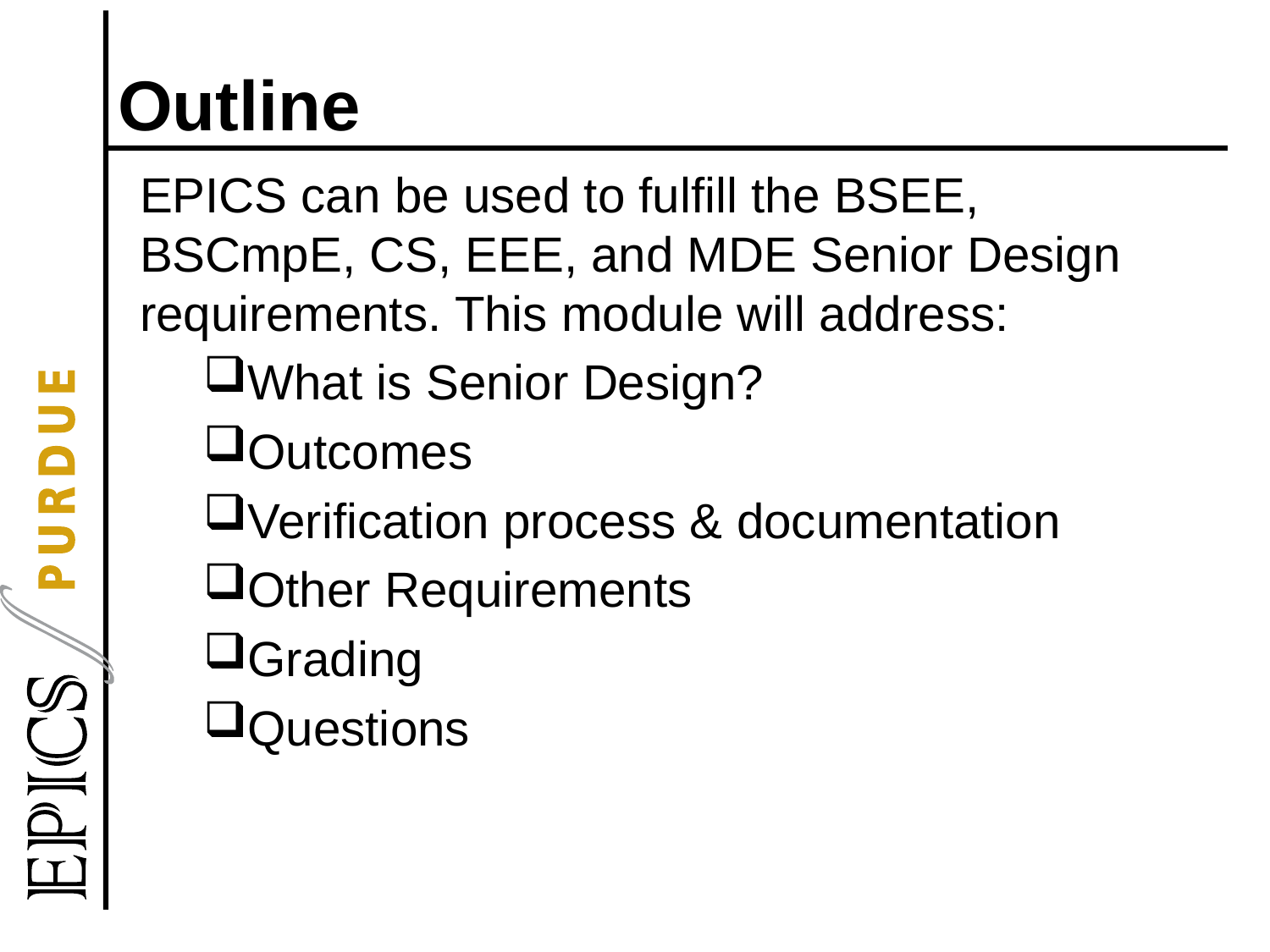

# Outline
EPICS can be used to fulfill the BSEE, BSCmpE, CS, EEE, and MDE Senior Design requirements. This module will address:
What is Senior Design?
Outcomes
Verification process & documentation
Other Requirements
Grading
Questions